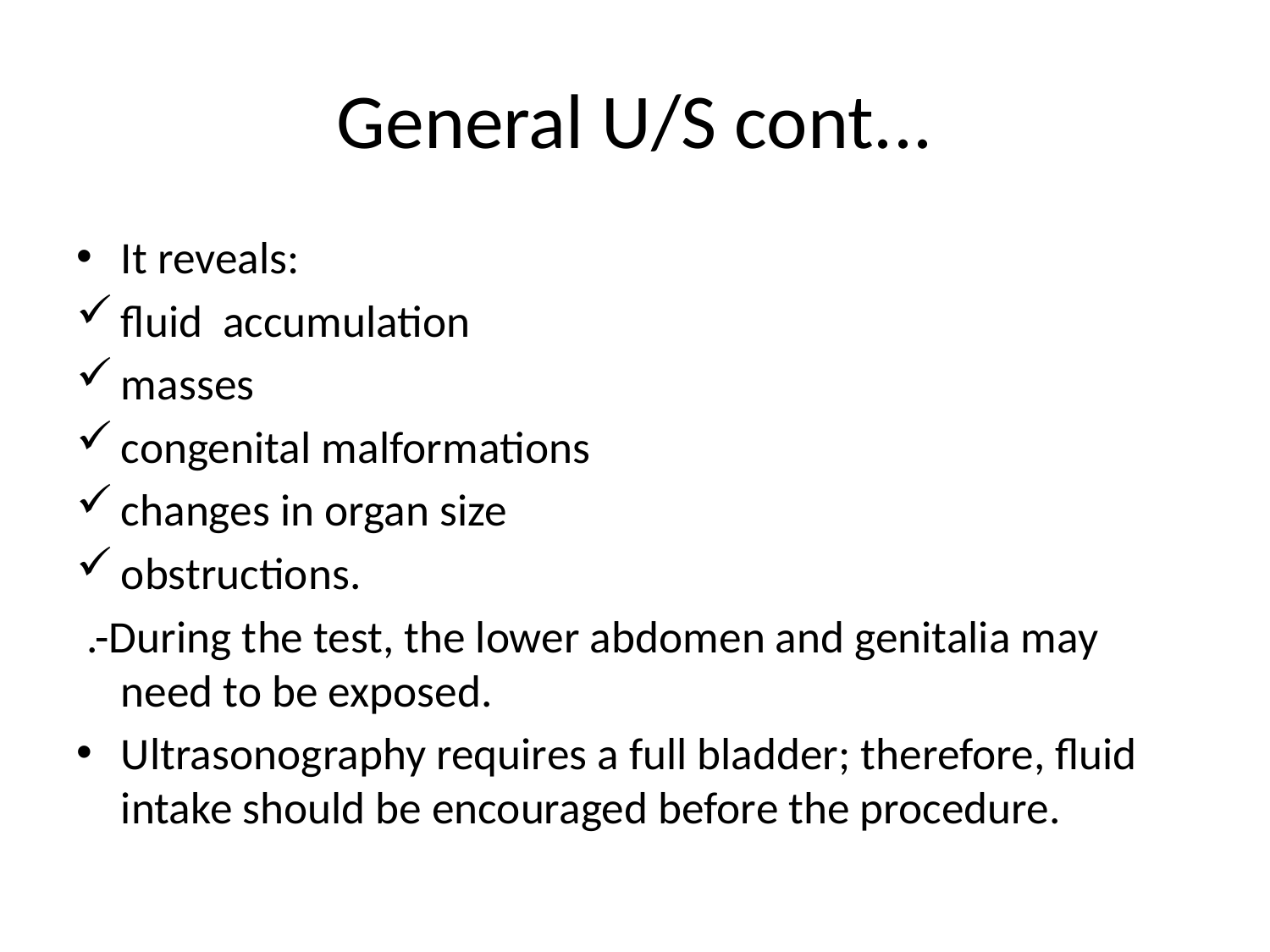

# General U/S cont...
It reveals:
fluid  accumulation
masses
congenital malformations
changes in organ size
obstructions.
 .-During the test, the lower abdomen and genitalia may need to be exposed.
Ultrasonography requires a full bladder; therefore, fluid intake should be encouraged before the procedure.